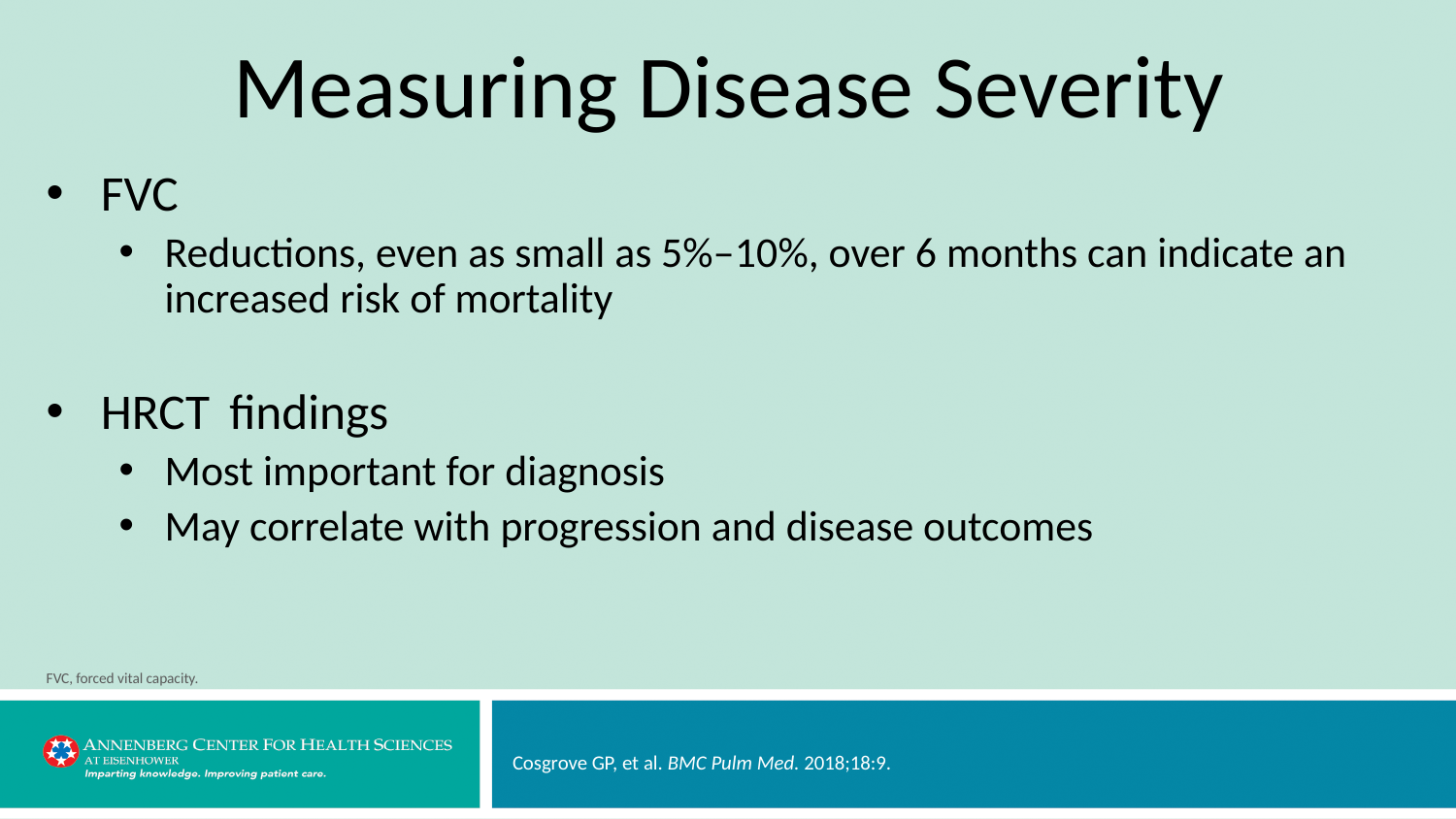

# Measuring Disease Severity
FVC
Reductions, even as small as 5%‒10%, over 6 months can indicate an increased risk of mortality
HRCT  findings
Most important for diagnosis
May correlate with progression and disease outcomes
FVC, forced vital capacity.
Cosgrove GP, et al. BMC Pulm Med. 2018;18:9.